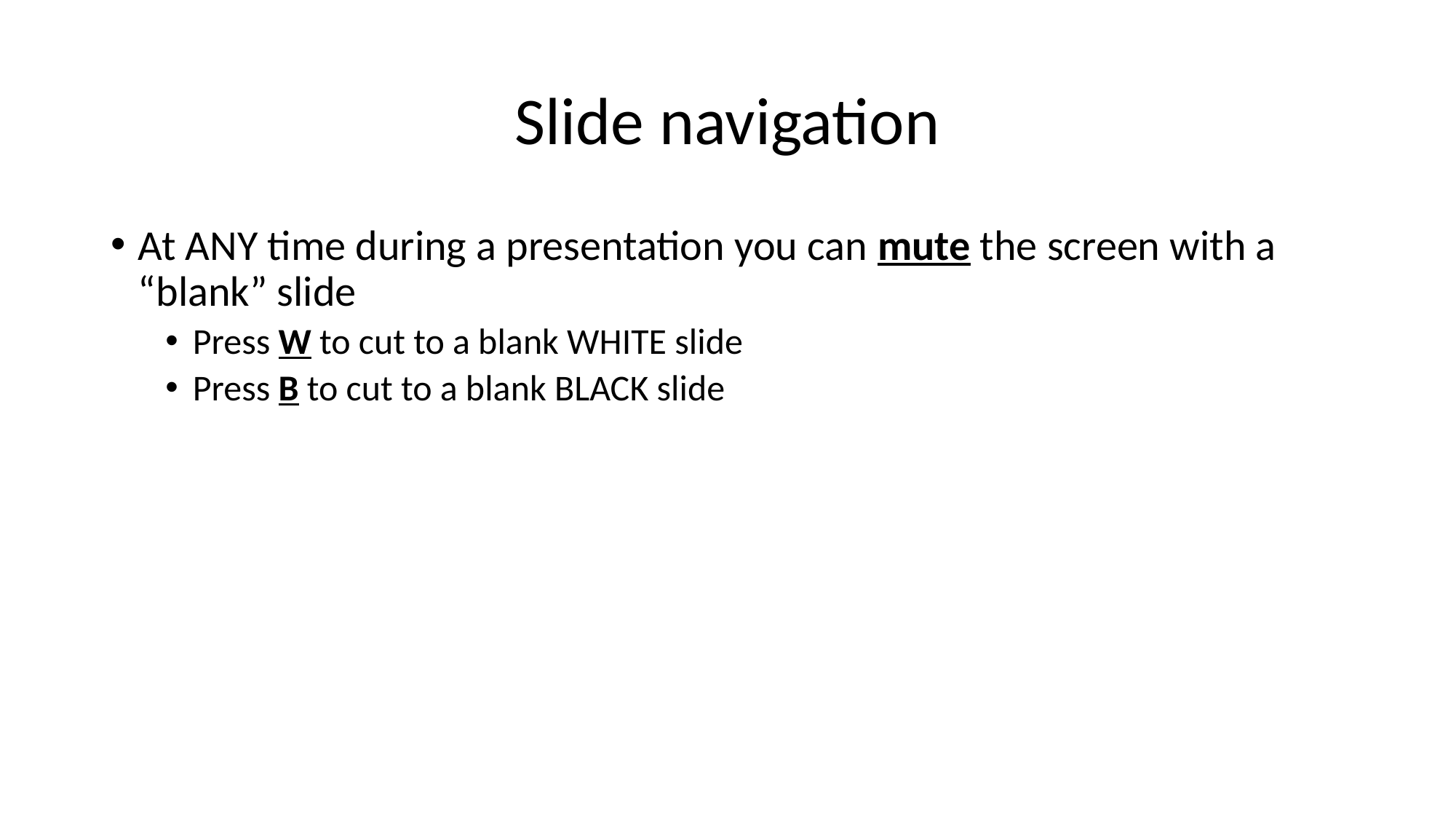

# Slide navigation
At ANY time during a presentation you can mute the screen with a “blank” slide
Press W to cut to a blank WHITE slide
Press B to cut to a blank BLACK slide